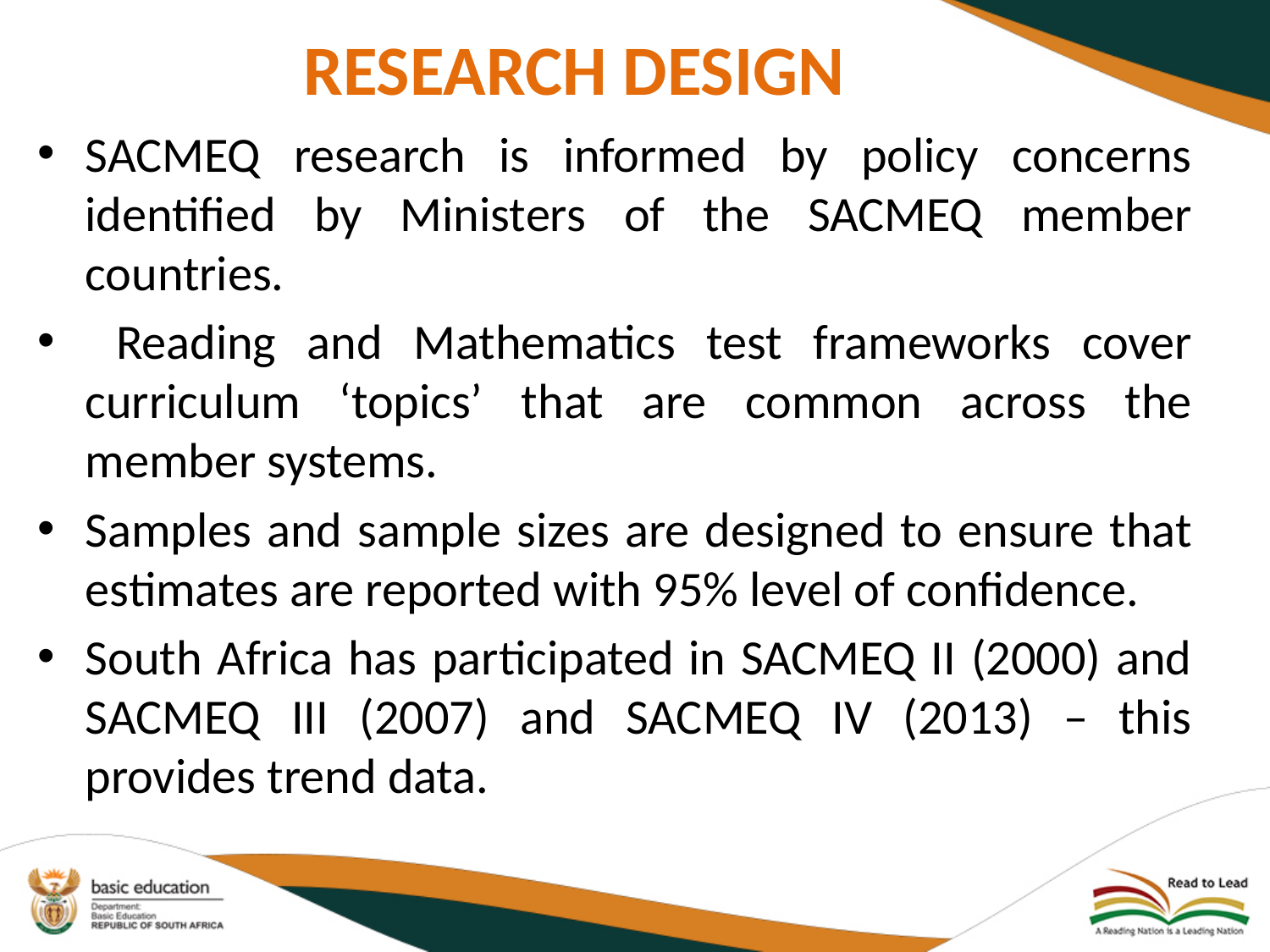

# RESEARCH DESIGN
SACMEQ research is informed by policy concerns identified by Ministers of the SACMEQ member countries.
 Reading and Mathematics test frameworks cover curriculum ‘topics’ that are common across the member systems.
Samples and sample sizes are designed to ensure that estimates are reported with 95% level of confidence.
South Africa has participated in SACMEQ II (2000) and SACMEQ III (2007) and SACMEQ IV (2013) – this provides trend data.